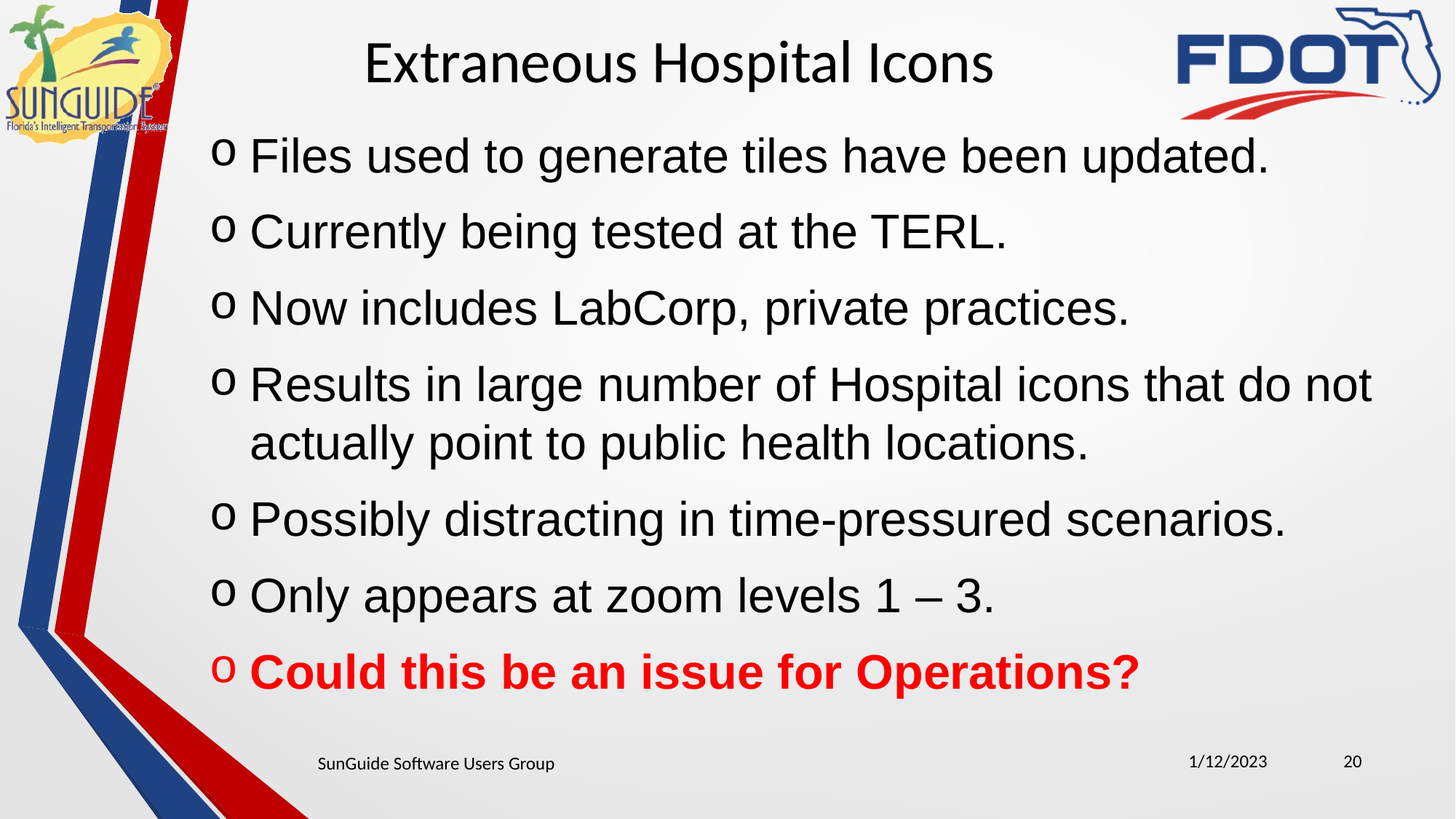

Extraneous Hospital Icons
Files used to generate tiles have been updated.
Currently being tested at the TERL.
Now includes LabCorp, private practices.
Results in large number of Hospital icons that do not actually point to public health locations.
Possibly distracting in time-pressured scenarios.
Only appears at zoom levels 1 – 3.
Could this be an issue for Operations?
1/12/2023
20
SunGuide Software Users Group